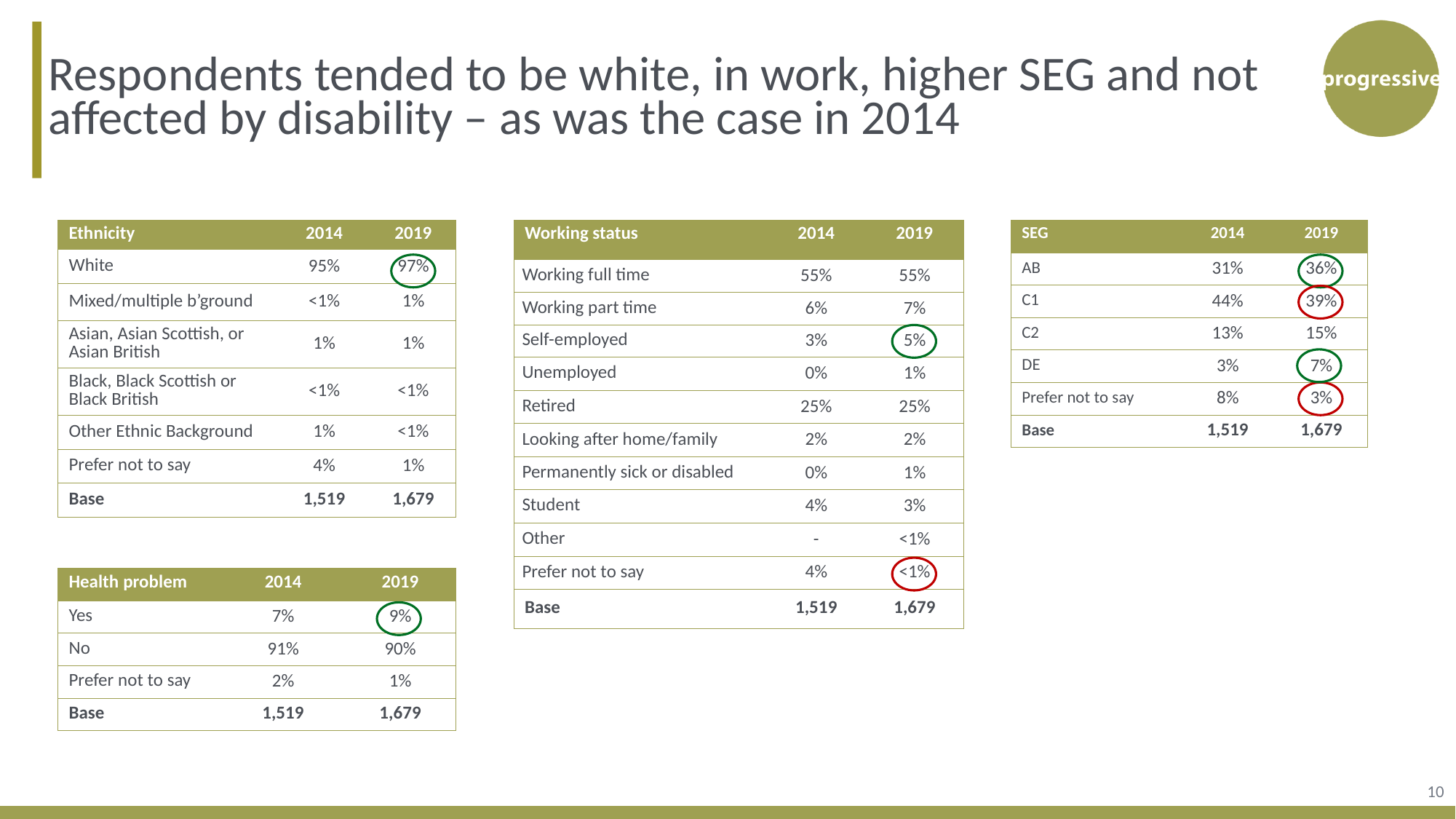

Respondents tended to be white, in work, higher SEG and not affected by disability – as was the case in 2014
| Ethnicity | 2014 | 2019 |
| --- | --- | --- |
| White | 95% | 97% |
| Mixed/multiple b’ground | <1% | 1% |
| Asian, Asian Scottish, or Asian British | 1% | 1% |
| Black, Black Scottish or Black British | <1% | <1% |
| Other Ethnic Background | 1% | <1% |
| Prefer not to say | 4% | 1% |
| Base | 1,519 | 1,679 |
| SEG | 2014 | 2019 |
| --- | --- | --- |
| AB | 31% | 36% |
| C1 | 44% | 39% |
| C2 | 13% | 15% |
| DE | 3% | 7% |
| Prefer not to say | 8% | 3% |
| Base | 1,519 | 1,679 |
| Working status | 2014 | 2019 |
| --- | --- | --- |
| Working full time | 55% | 55% |
| Working part time | 6% | 7% |
| Self-employed | 3% | 5% |
| Unemployed | 0% | 1% |
| Retired | 25% | 25% |
| Looking after home/family | 2% | 2% |
| Permanently sick or disabled | 0% | 1% |
| Student | 4% | 3% |
| Other | - | <1% |
| Prefer not to say | 4% | <1% |
| Base | 1,519 | 1,679 |

| Health problem | 2014 | 2019 |
| --- | --- | --- |
| Yes | 7% | 9% |
| No | 91% | 90% |
| Prefer not to say | 2% | 1% |
| Base | 1,519 | 1,679 |

10